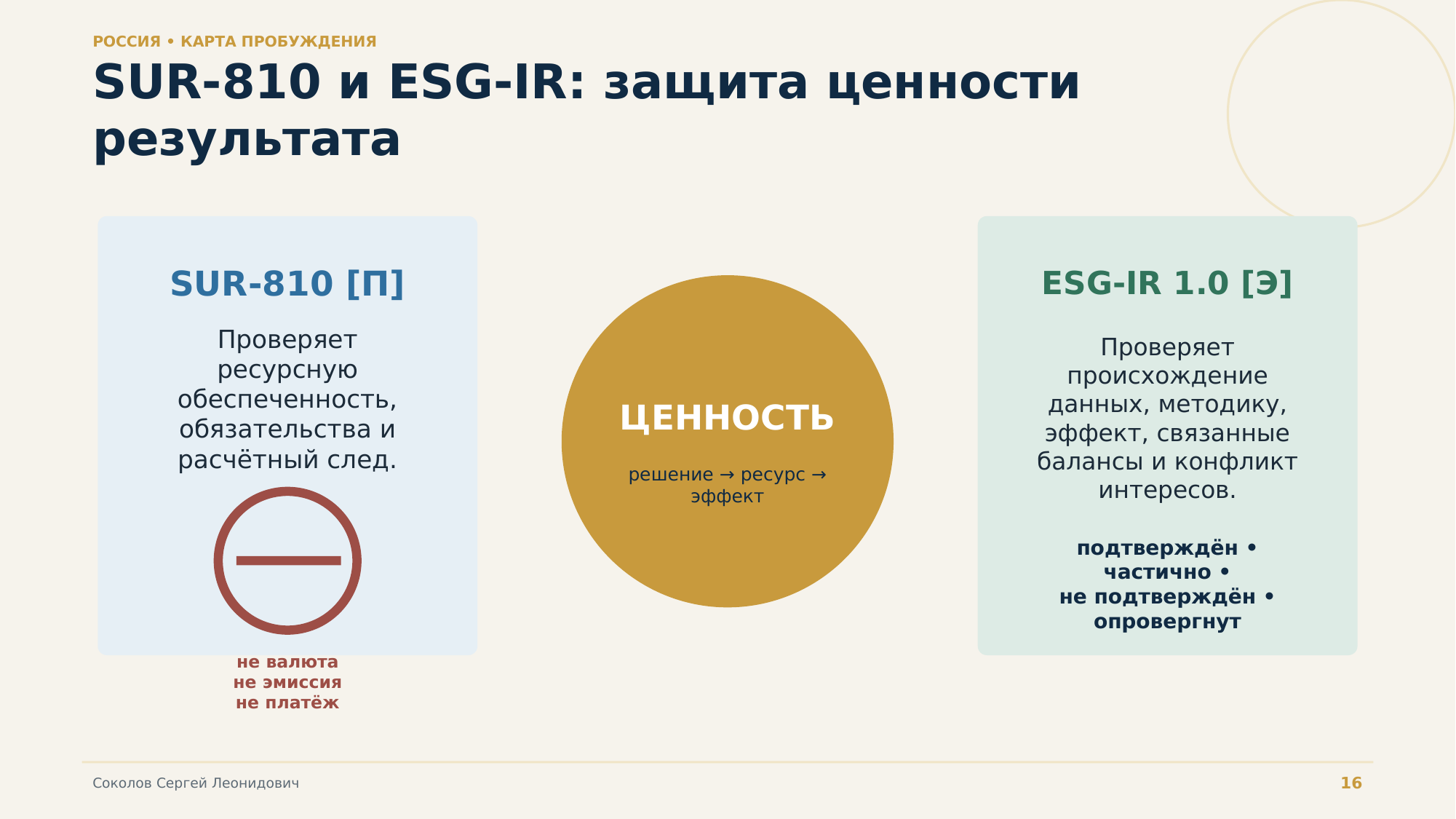

РОССИЯ • КАРТА ПРОБУЖДЕНИЯ
SUR-810 и ESG-IR: защита ценности результата

SUR-810 [П]
ESG-IR 1.0 [Э]

Проверяет ресурсную обеспеченность, обязательства и расчётный след.
Проверяет происхождение данных, методику, эффект, связанные балансы и конфликт интересов.
ЦЕННОСТЬ
решение → ресурс → эффект

подтверждён • частично •
не подтверждён • опровергнут

не валюта
не эмиссия
не платёж

16
Соколов Сергей Леонидович